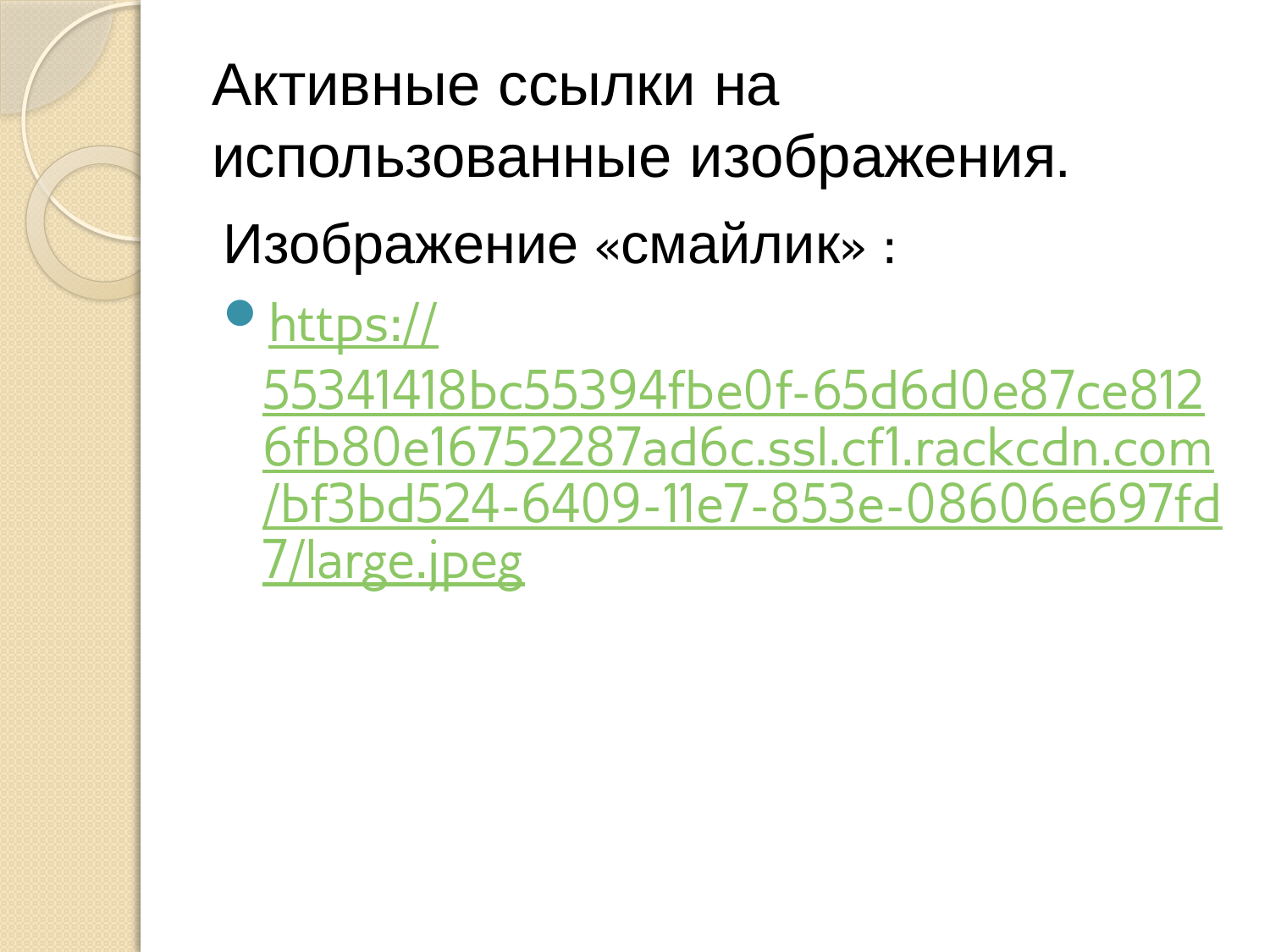

# Активные ссылки на использованные изображения.
Изображение «смайлик» :
https://55341418bc55394fbe0f-65d6d0e87ce8126fb80e16752287ad6c.ssl.cf1.rackcdn.com/bf3bd524-6409-11e7-853e-08606e697fd7/large.jpeg